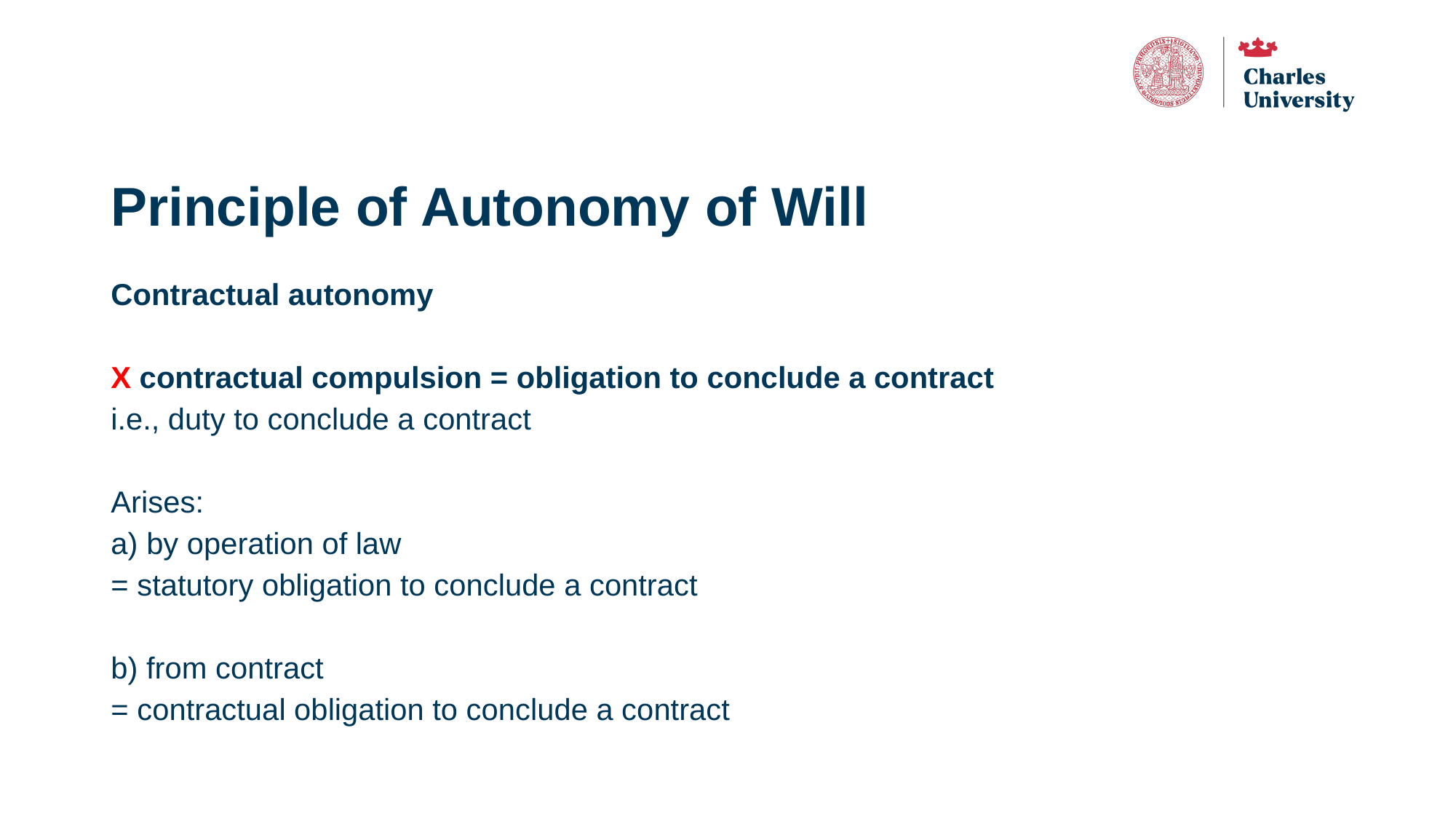

# Principle of Autonomy of Will
Contractual autonomy

X contractual compulsion = obligation to conclude a contract
i.e., duty to conclude a contract

Arises:
a) by operation of law
= statutory obligation to conclude a contract

b) from contract
= contractual obligation to conclude a contract